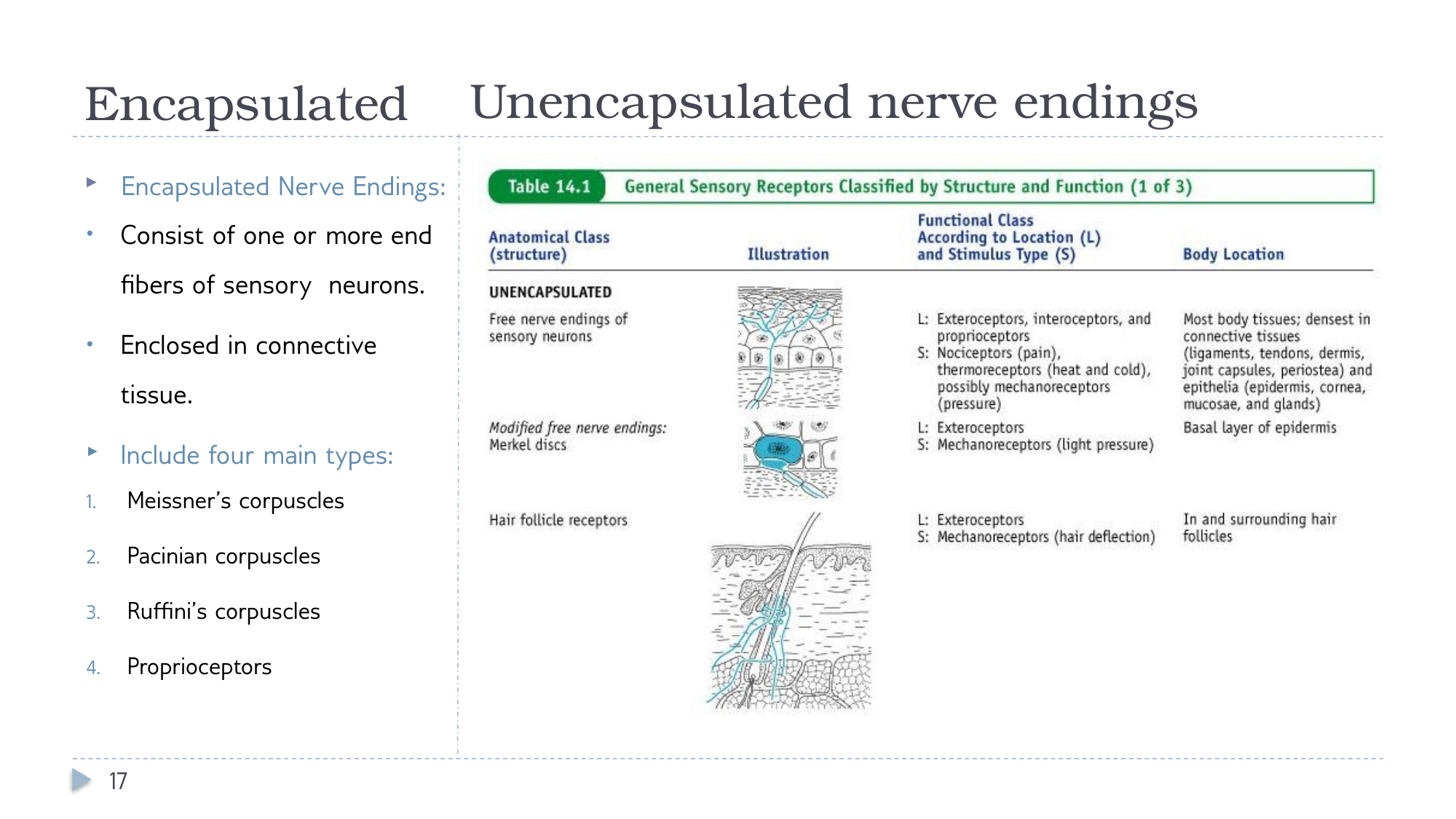

Unencapsulated nerve endings
# Encapsulated
Encapsulated Nerve Endings:
Consist of one or more end fibers of sensory  neurons.
Enclosed in connective tissue.
Include four main types:
Meissner’s corpuscles
Pacinian corpuscles
Ruffini’s corpuscles
Proprioceptors

17